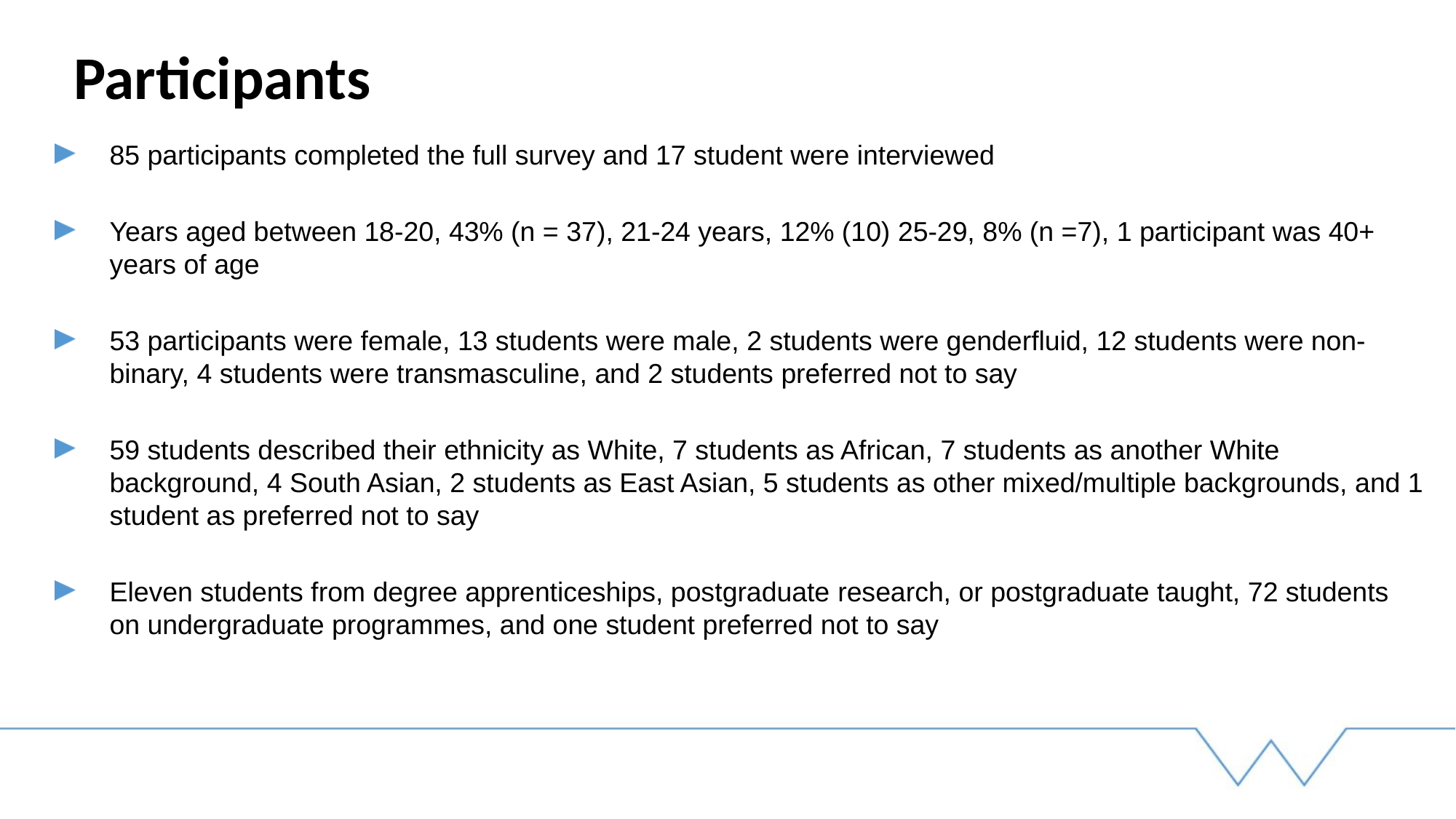

# Participants
85 participants completed the full survey and 17 student were interviewed

Years aged between 18-20, 43% (n = 37), 21-24 years, 12% (10) 25-29, 8% (n =7), 1 participant was 40+ years of age

53 participants were female, 13 students were male, 2 students were genderfluid, 12 students were non-binary, 4 students were transmasculine, and 2 students preferred not to say

59 students described their ethnicity as White, 7 students as African, 7 students as another White background, 4 South Asian, 2 students as East Asian, 5 students as other mixed/multiple backgrounds, and 1 student as preferred not to say

Eleven students from degree apprenticeships, postgraduate research, or postgraduate taught, 72 students on undergraduate programmes, and one student preferred not to say